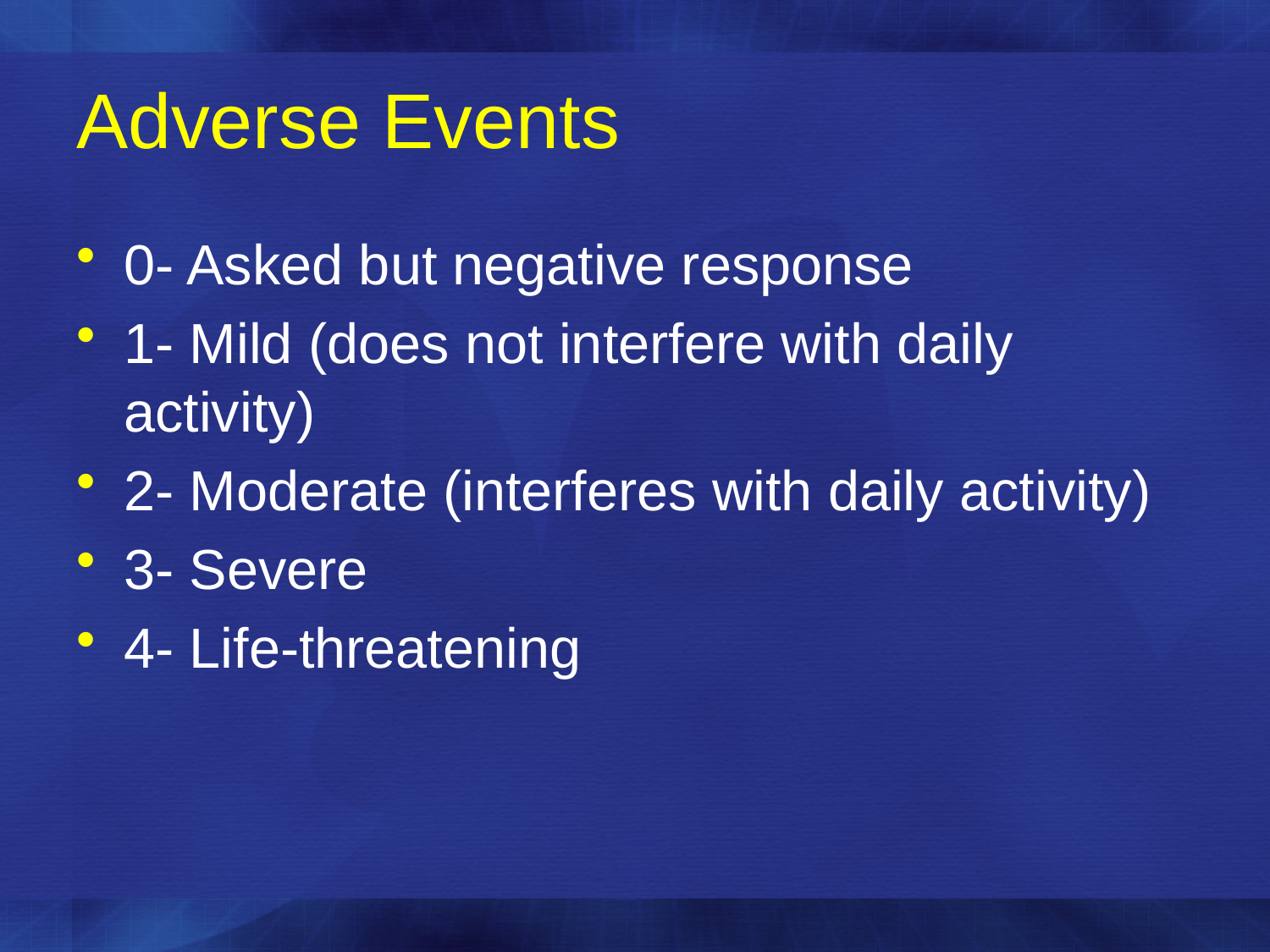

# Adverse Events
0- Asked but negative response
1- Mild (does not interfere with daily activity)
2- Moderate (interferes with daily activity)
3- Severe
4- Life-threatening